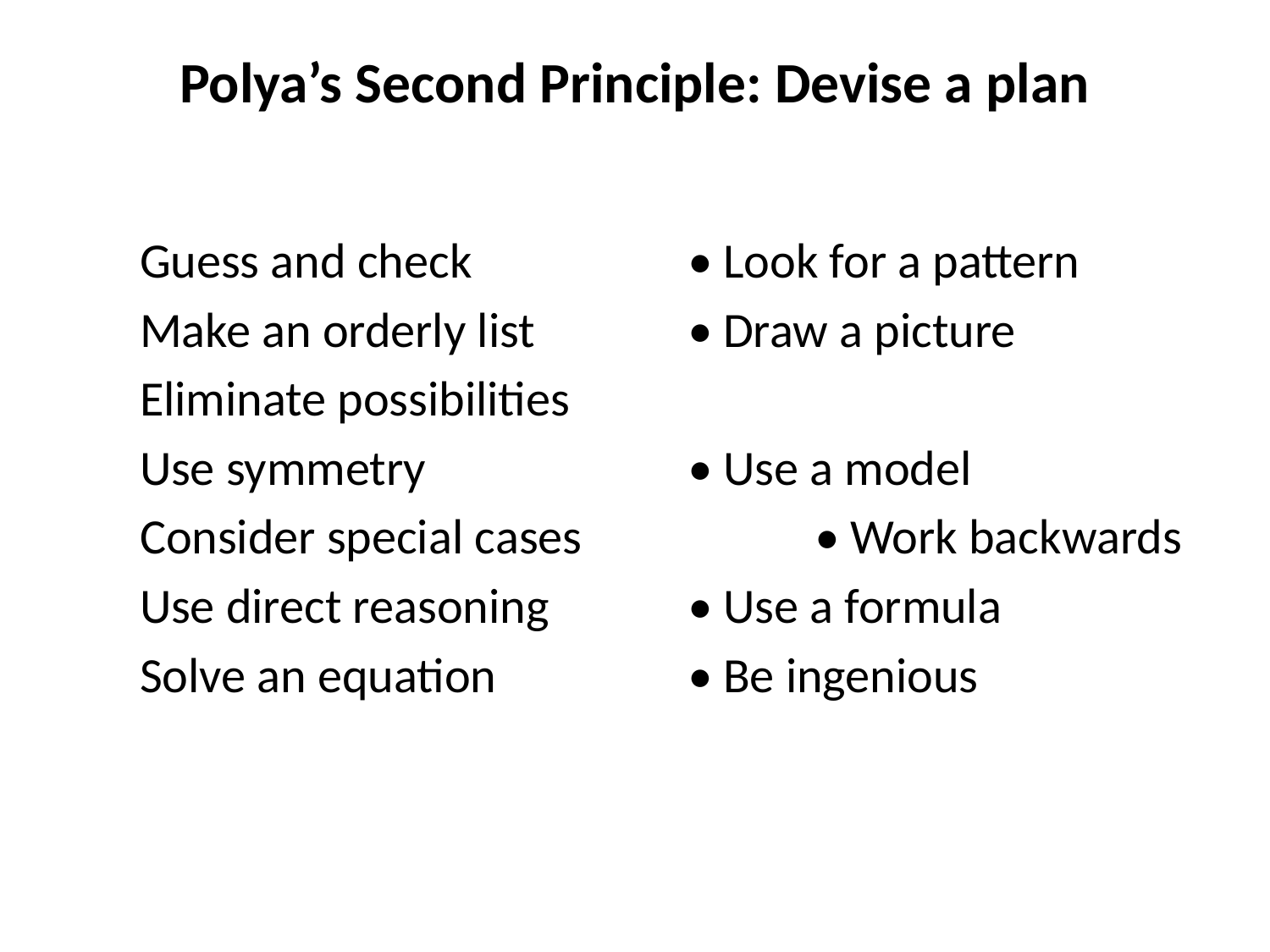

# Polya’s Second Principle: Devise a plan
Guess and check		• Look for a pattern
Make an orderly list		• Draw a picture
Eliminate possibilities
Use symmetry			• Use a model
Consider special cases		• Work backwards
Use direct reasoning		• Use a formula
Solve an equation		• Be ingenious